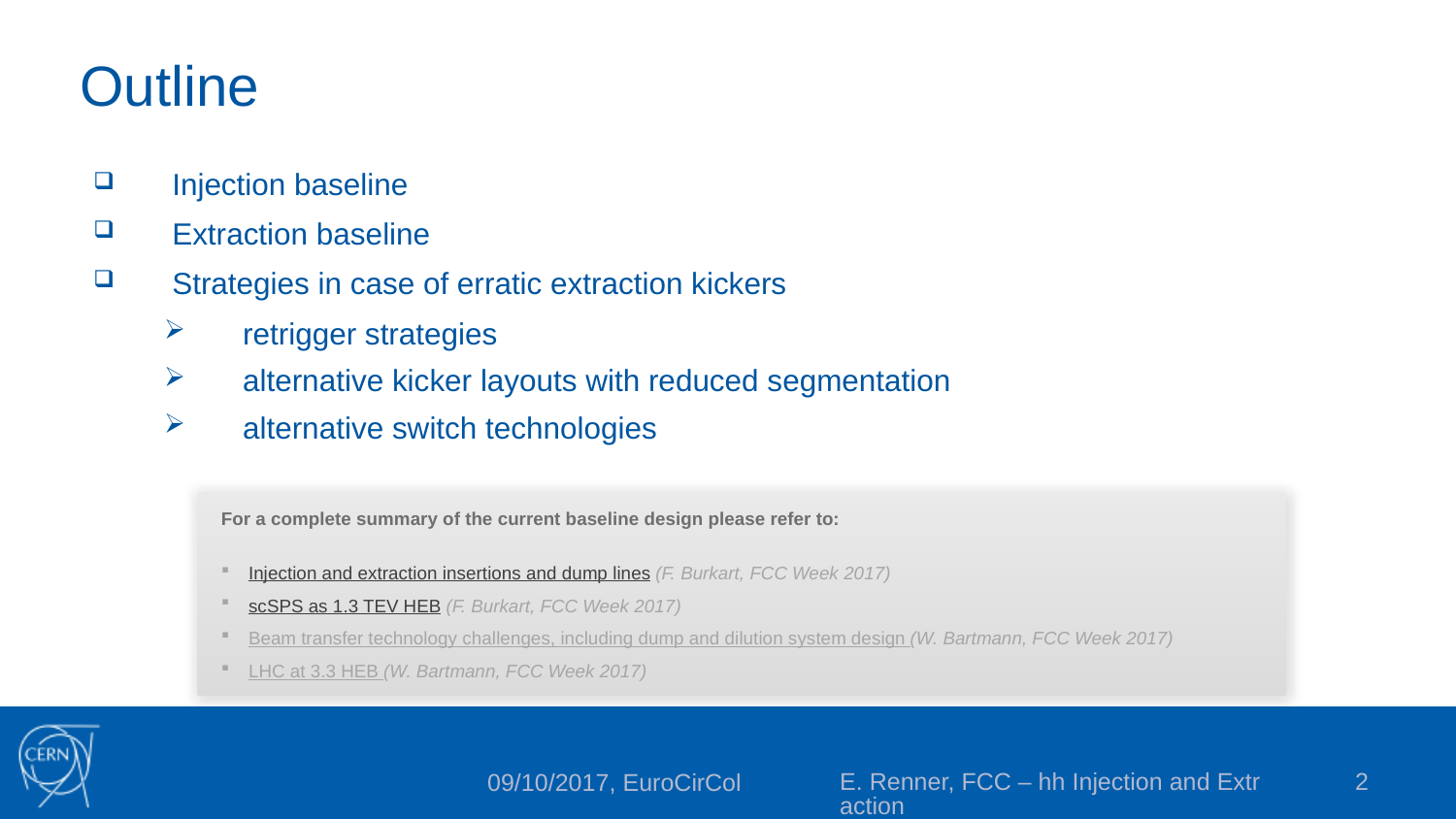

# Outline
Injection baseline
Extraction baseline
Strategies in case of erratic extraction kickers
retrigger strategies
alternative kicker layouts with reduced segmentation
alternative switch technologies

For a complete summary of the current baseline design please refer to:

Injection and extraction insertions and dump lines (F. Burkart, FCC Week 2017)
scSPS as 1.3 TEV HEB (F. Burkart, FCC Week 2017)
Beam transfer technology challenges, including dump and dilution system design (W. Bartmann, FCC Week 2017)
LHC at 3.3 HEB (W. Bartmann, FCC Week 2017)
E. Renner, FCC – hh Injection and Extraction
2
09/10/2017, EuroCirCol